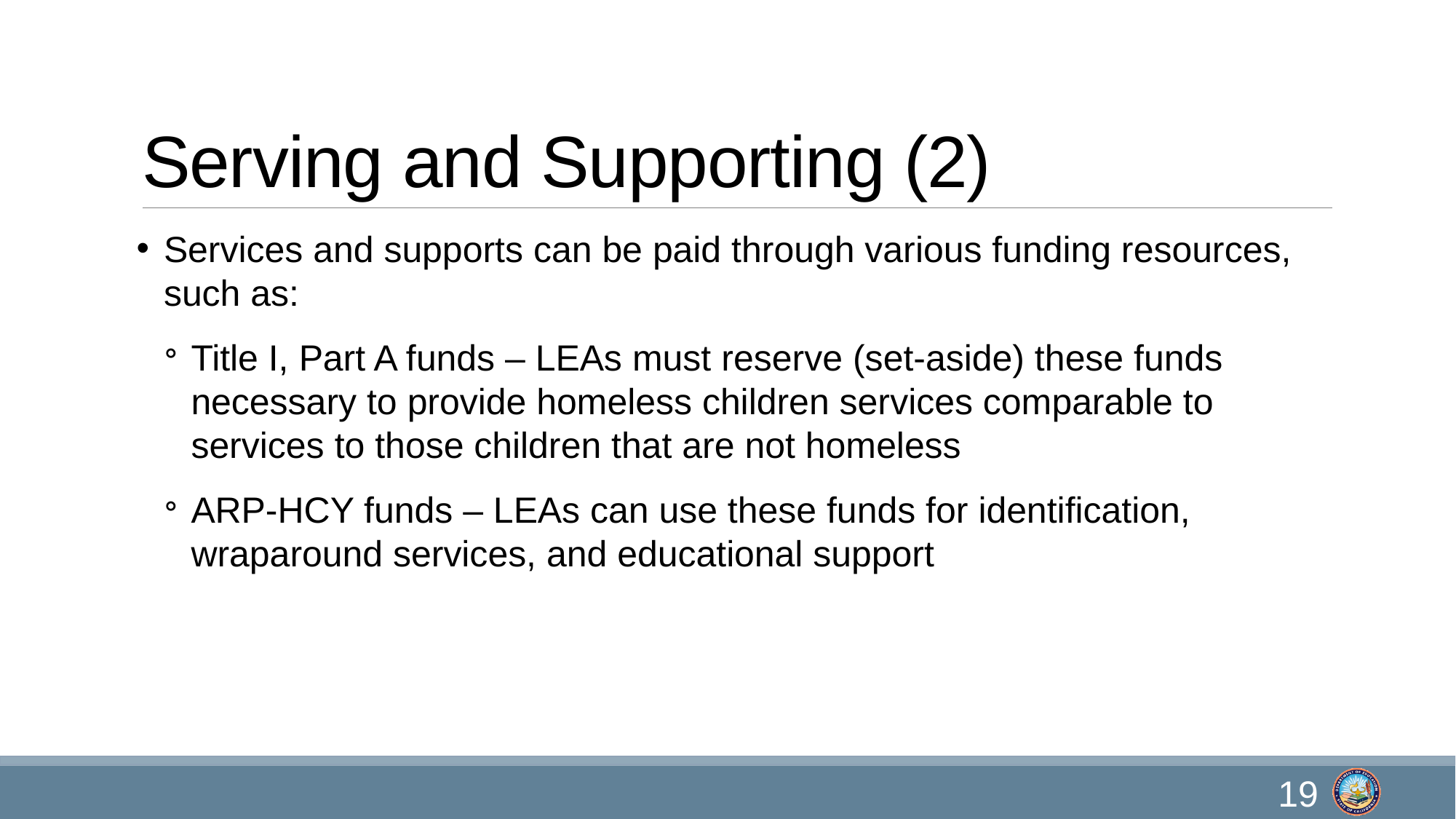

# Serving and Supporting (2)
Services and supports can be paid through various funding resources, such as:
Title I, Part A funds – LEAs must reserve (set-aside) these funds necessary to provide homeless children services comparable to services to those children that are not homeless
ARP-HCY funds – LEAs can use these funds for identification, wraparound services, and educational support
19